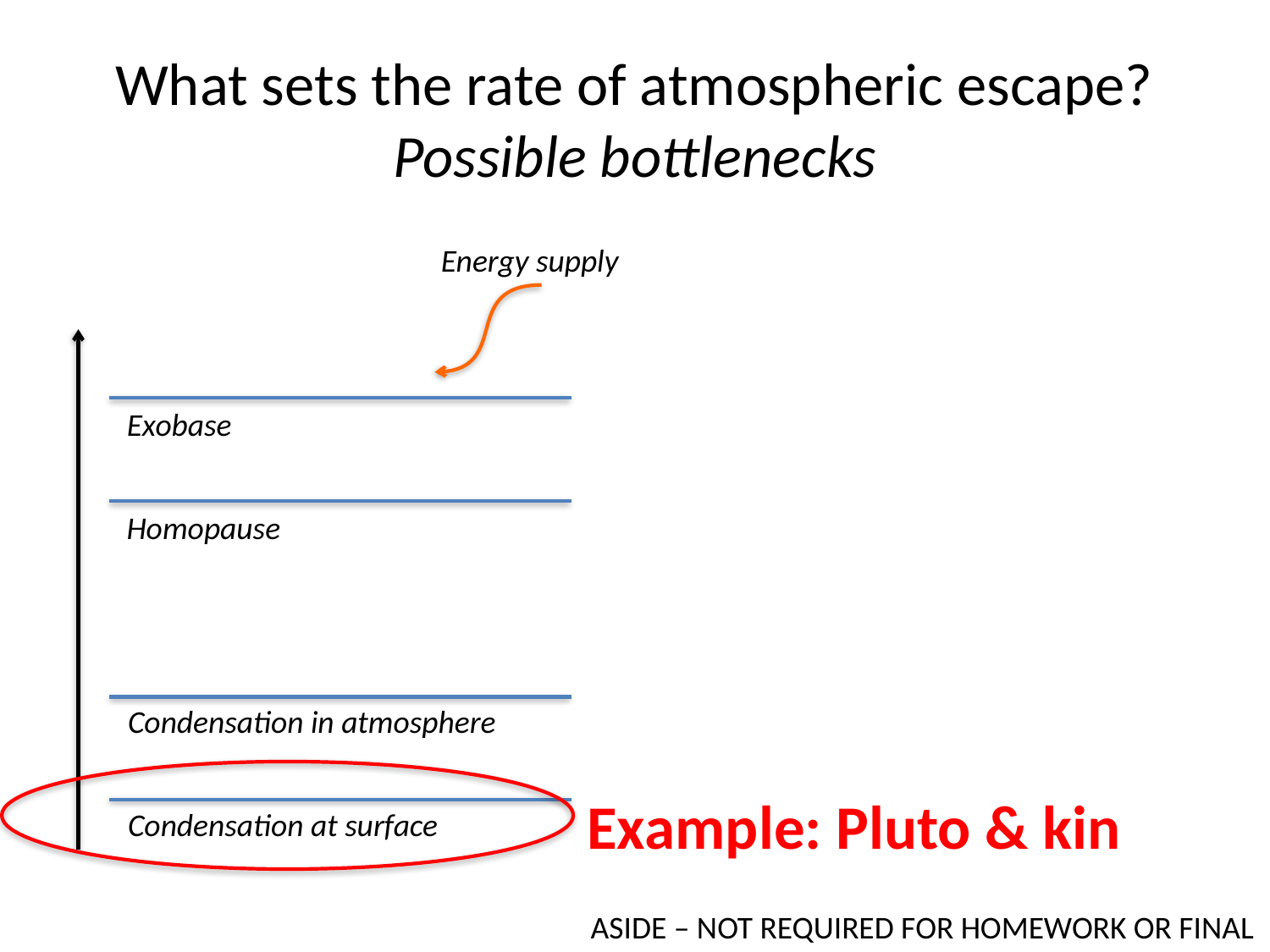

# What sets the rate of atmospheric escape? Possible bottlenecks
Energy supply
Exobase
Homopause
Condensation in atmosphere

Example: Pluto & kin
Condensation at surface
ASIDE – NOT REQUIRED FOR HOMEWORK OR FINAL